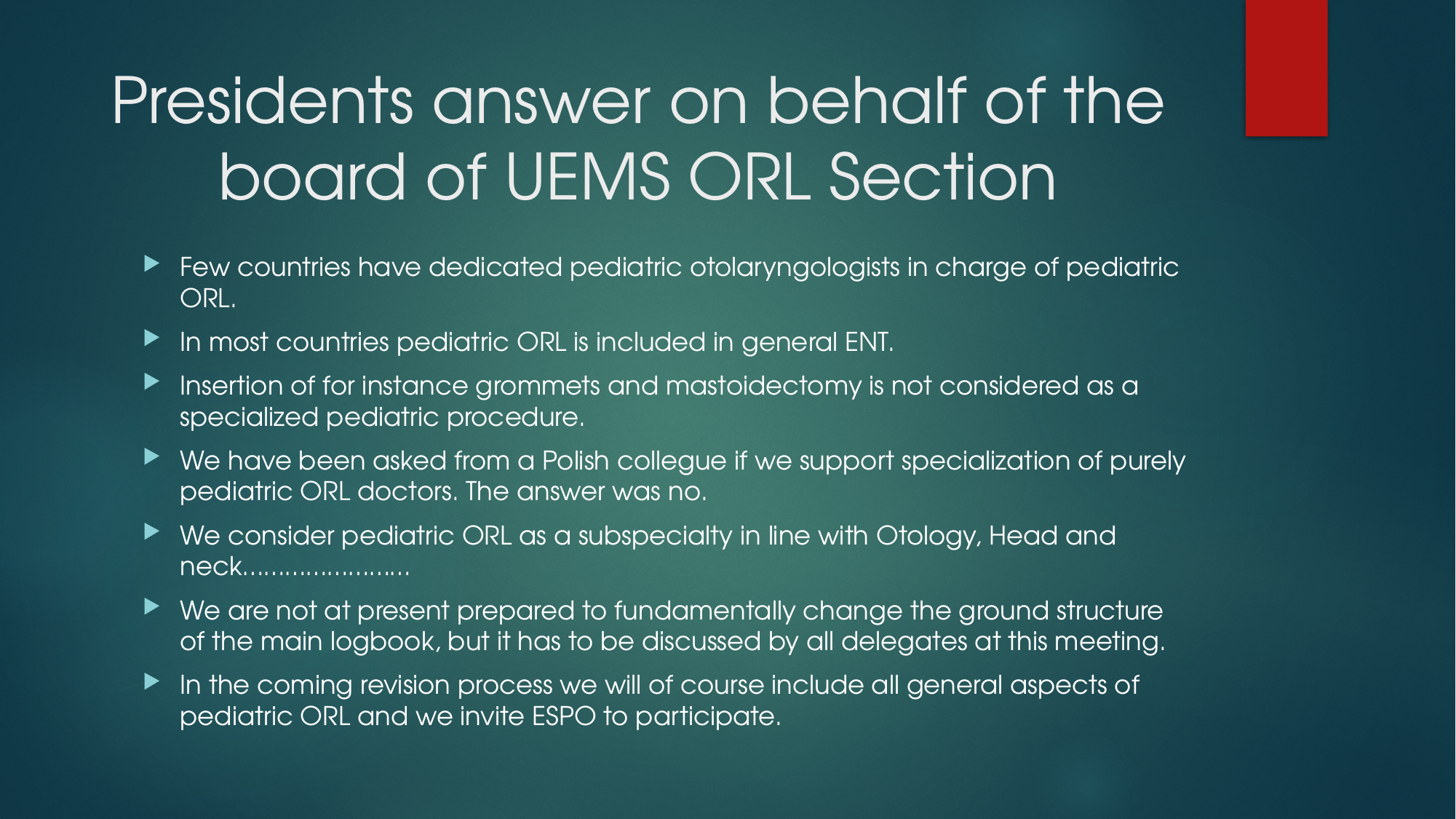

# Presidents answer on behalf of the board of UEMS ORL Section
Few countries have dedicated pediatric otolaryngologists in charge of pediatric ORL.
In most countries pediatric ORL is included in general ENT.
Insertion of for instance grommets and mastoidectomy is not considered as a specialized pediatric procedure.
We have been asked from a Polish collegue if we support specialization of purely pediatric ORL doctors. The answer was no.
We consider pediatric ORL as a subspecialty in line with Otology, Head and neck……………………
We are not at present prepared to fundamentally change the ground structure of the main logbook, but it has to be discussed by all delegates at this meeting.
In the coming revision process we will of course include all general aspects of pediatric ORL and we invite ESPO to participate.